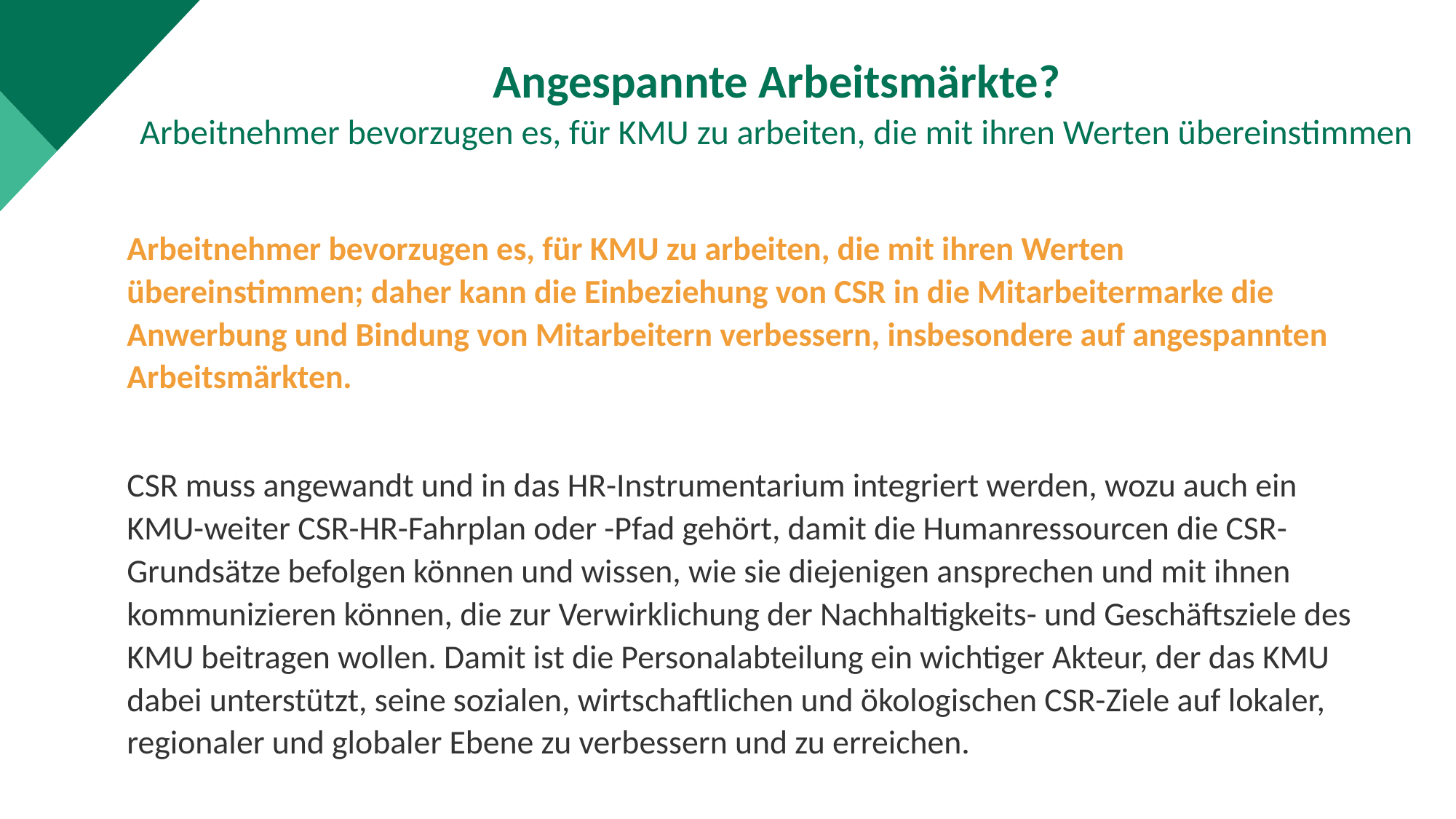

Angespannte Arbeitsmärkte?
Arbeitnehmer bevorzugen es, für KMU zu arbeiten, die mit ihren Werten übereinstimmen
Arbeitnehmer bevorzugen es, für KMU zu arbeiten, die mit ihren Werten übereinstimmen; daher kann die Einbeziehung von CSR in die Mitarbeitermarke die Anwerbung und Bindung von Mitarbeitern verbessern, insbesondere auf angespannten Arbeitsmärkten.

CSR muss angewandt und in das HR-Instrumentarium integriert werden, wozu auch ein KMU-weiter CSR-HR-Fahrplan oder -Pfad gehört, damit die Humanressourcen die CSR-Grundsätze befolgen können und wissen, wie sie diejenigen ansprechen und mit ihnen kommunizieren können, die zur Verwirklichung der Nachhaltigkeits- und Geschäftsziele des KMU beitragen wollen. Damit ist die Personalabteilung ein wichtiger Akteur, der das KMU dabei unterstützt, seine sozialen, wirtschaftlichen und ökologischen CSR-Ziele auf lokaler, regionaler und globaler Ebene zu verbessern und zu erreichen.